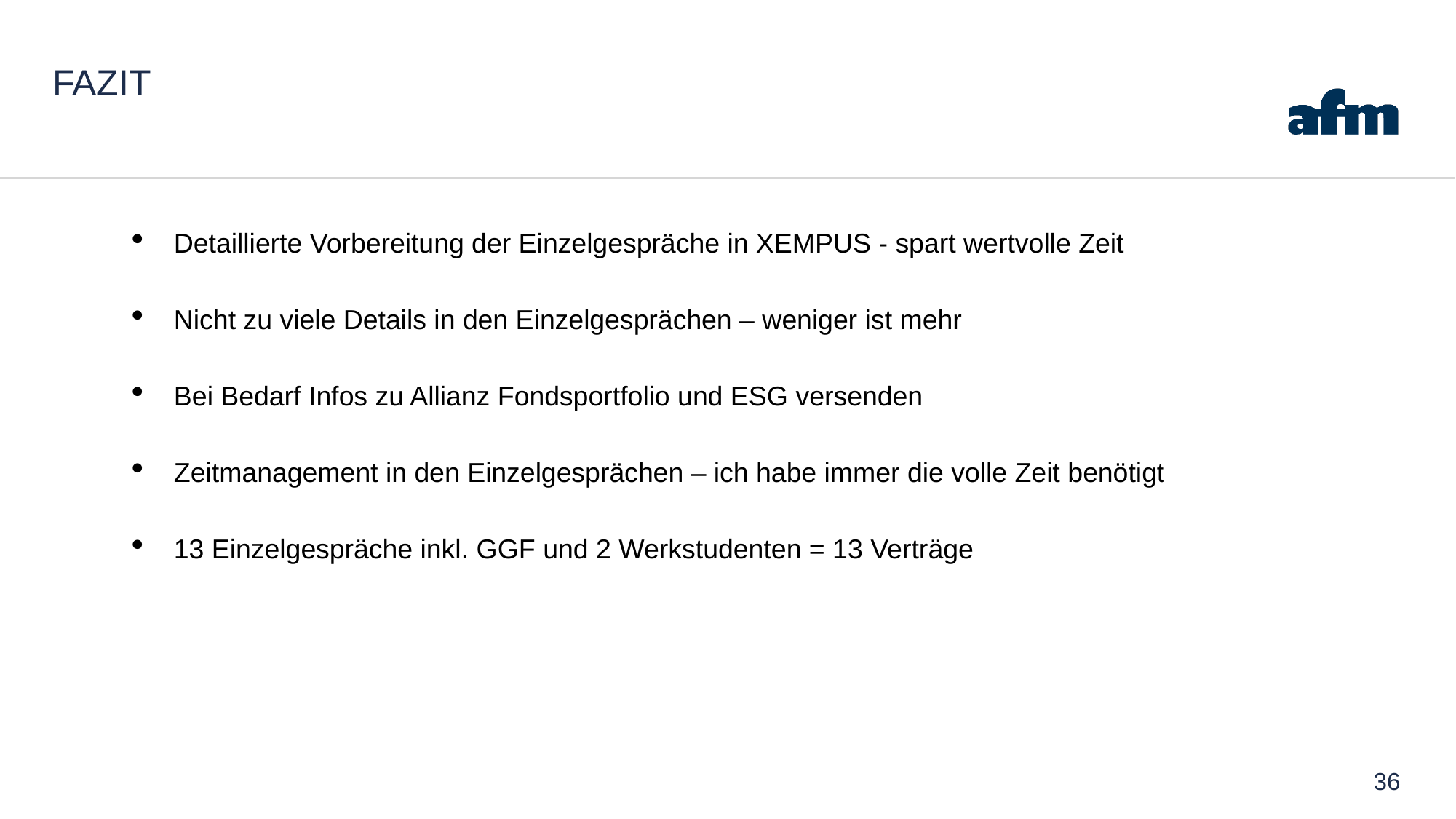

# Fazit
Detaillierte Vorbereitung der Einzelgespräche in XEMPUS - spart wertvolle Zeit

Nicht zu viele Details in den Einzelgesprächen – weniger ist mehr

Bei Bedarf Infos zu Allianz Fondsportfolio und ESG versenden

Zeitmanagement in den Einzelgesprächen – ich habe immer die volle Zeit benötigt

13 Einzelgespräche inkl. GGF und 2 Werkstudenten = 13 Verträge

36